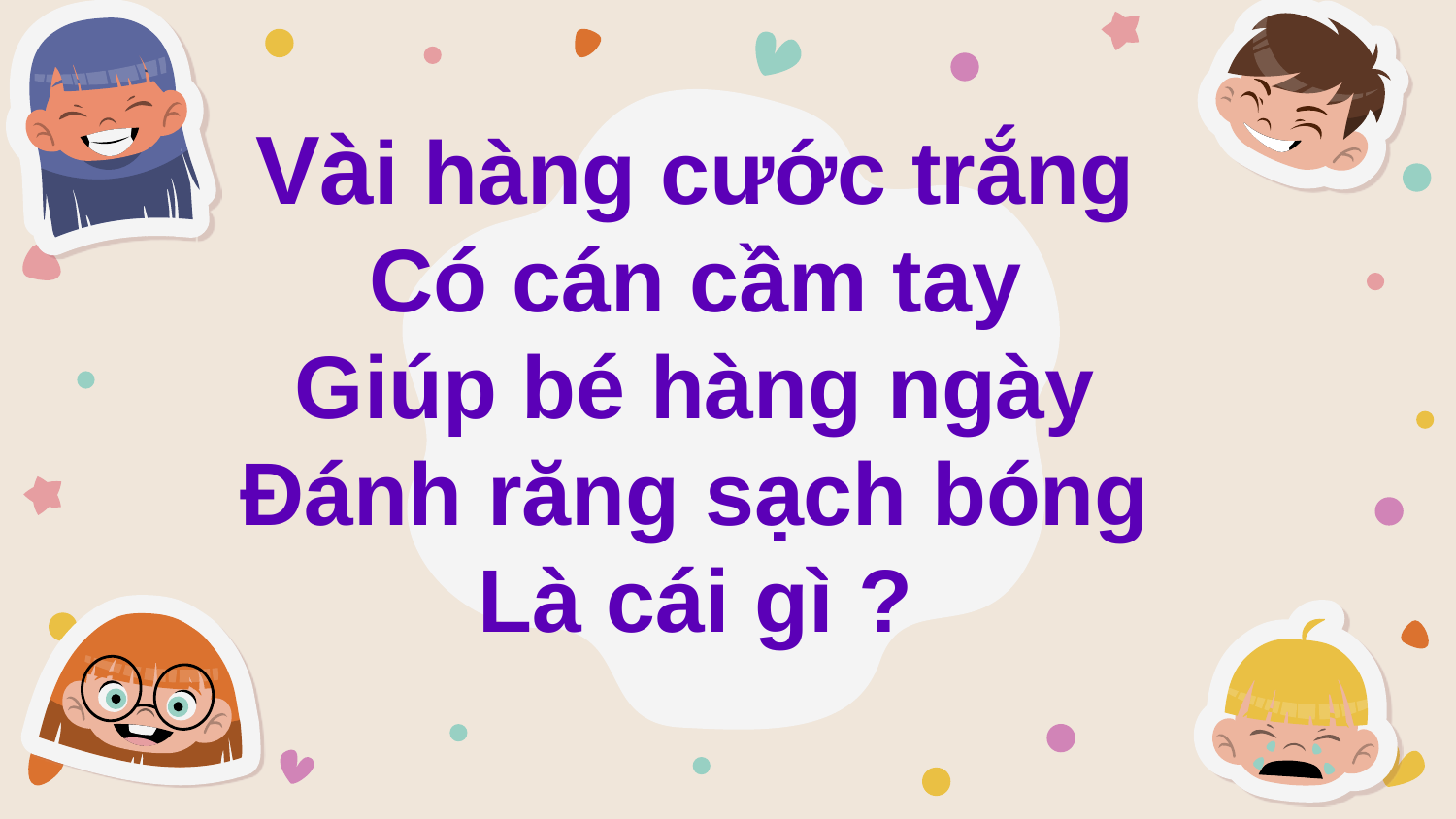

Vài hàng cước trắng
Có cán cầm tay
Giúp bé hàng ngày
Đánh răng sạch bóng
Là cái gì ?